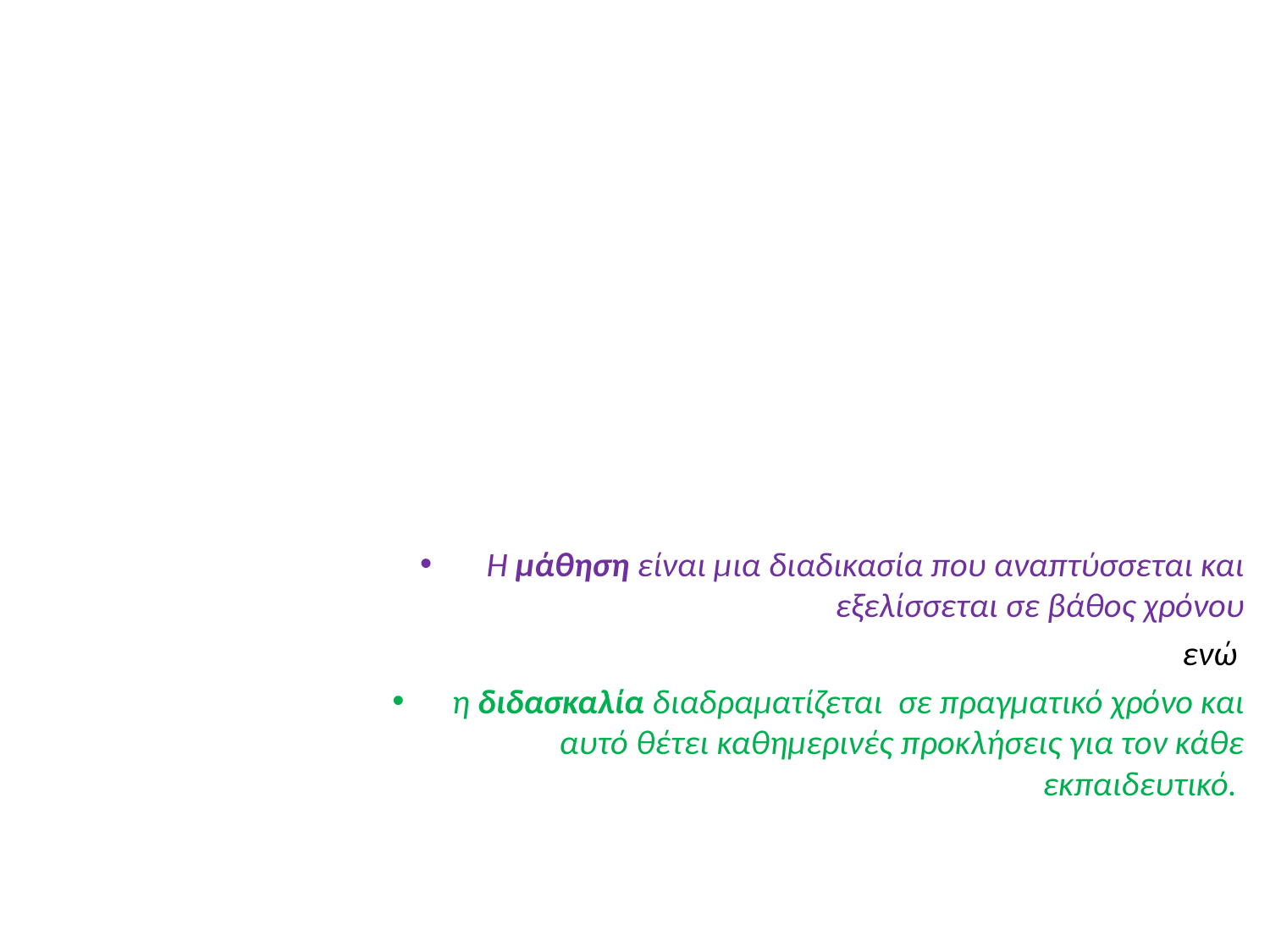

#
Η μάθηση είναι μια διαδικασία που αναπτύσσεται και εξελίσσεται σε βάθος χρόνου
ενώ
η διδασκαλία διαδραματίζεται  σε πραγματικό χρόνο και αυτό θέτει καθημερινές προκλήσεις για τον κάθε εκπαιδευτικό.